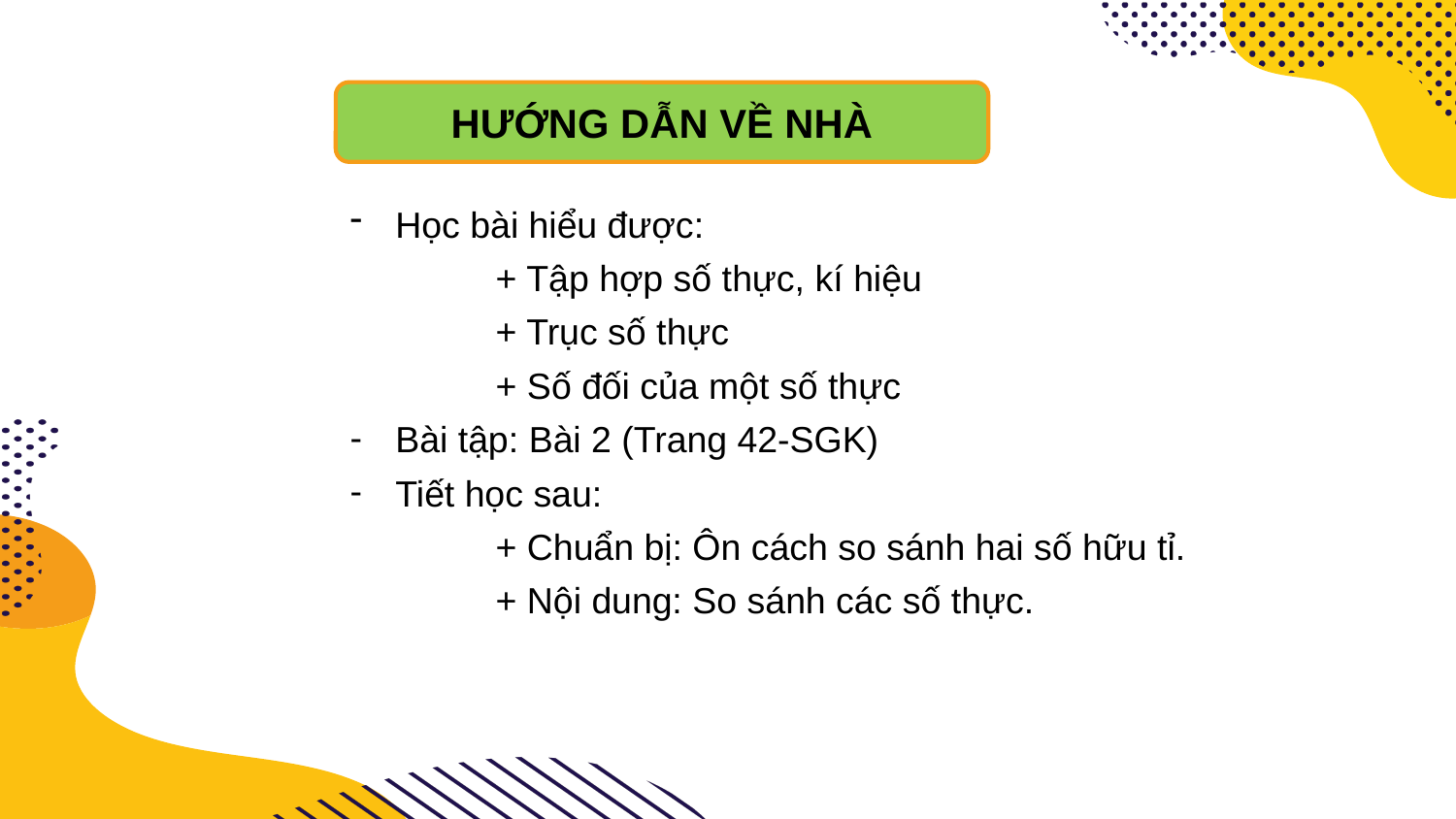

HƯỚNG DẪN VỀ NHÀ
Học bài hiểu được:
	+ Tập hợp số thực, kí hiệu
	+ Trục số thực
	+ Số đối của một số thực
Bài tập: Bài 2 (Trang 42-SGK)
Tiết học sau:
	+ Chuẩn bị: Ôn cách so sánh hai số hữu tỉ.
	+ Nội dung: So sánh các số thực.